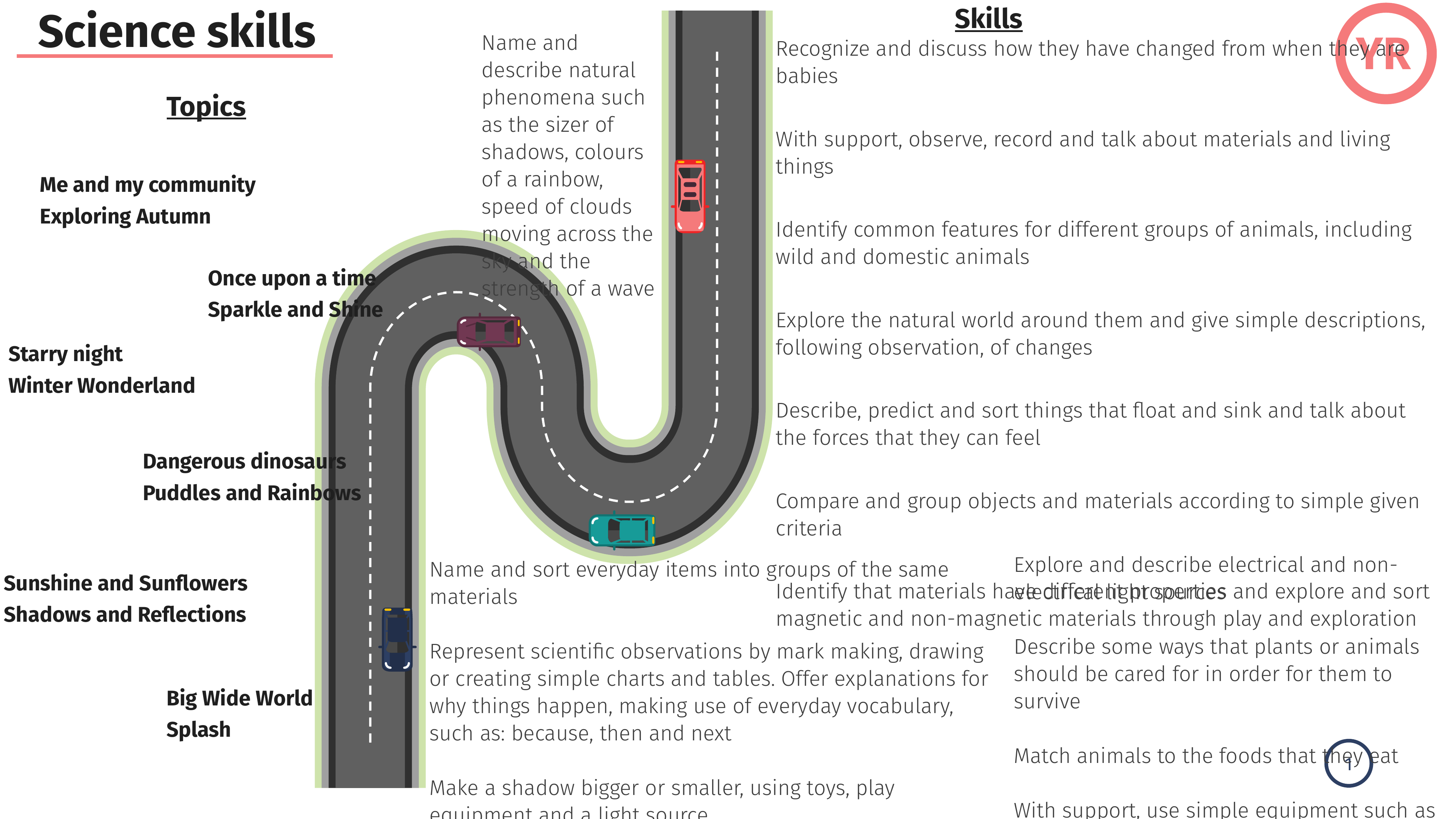

Science skills
Skills

YR
Name and describe natural phenomena such as the sizer of shadows, colours of a rainbow, speed of clouds moving across the sky and the strength of a wave
Recognize and discuss how they have changed from when they are babies

With support, observe, record and talk about materials and living things

Identify common features for different groups of animals, including wild and domestic animals

Explore the natural world around them and give simple descriptions, following observation, of changes

Describe, predict and sort things that float and sink and talk about the forces that they can feel

Compare and group objects and materials according to simple given criteria

Identify that materials have different properties and explore and sort magnetic and non-magnetic materials through play and exploration

Topics

Me and my community
Exploring Autumn

Once upon a time
Sparkle and Shine

Starry night
Winter Wonderland

Dangerous dinosaurs
Puddles and Rainbows

Explore and describe electrical and non-electrical light sources

Describe some ways that plants or animals should be cared for in order for them to survive

Match animals to the foods that they eat

With support, use simple equipment such as timers, rulers and containers to measure length, height, capacity and time
Name and sort everyday items into groups of the same materials

Represent scientific observations by mark making, drawing or creating simple charts and tables. Offer explanations for why things happen, making use of everyday vocabulary, such as: because, then and next

Make a shadow bigger or smaller, using toys, play equipment and a light source

Observe and describe living things and their habitats within the local environment
Sunshine and Sunflowers
Shadows and Reflections

Big Wide World
Splash